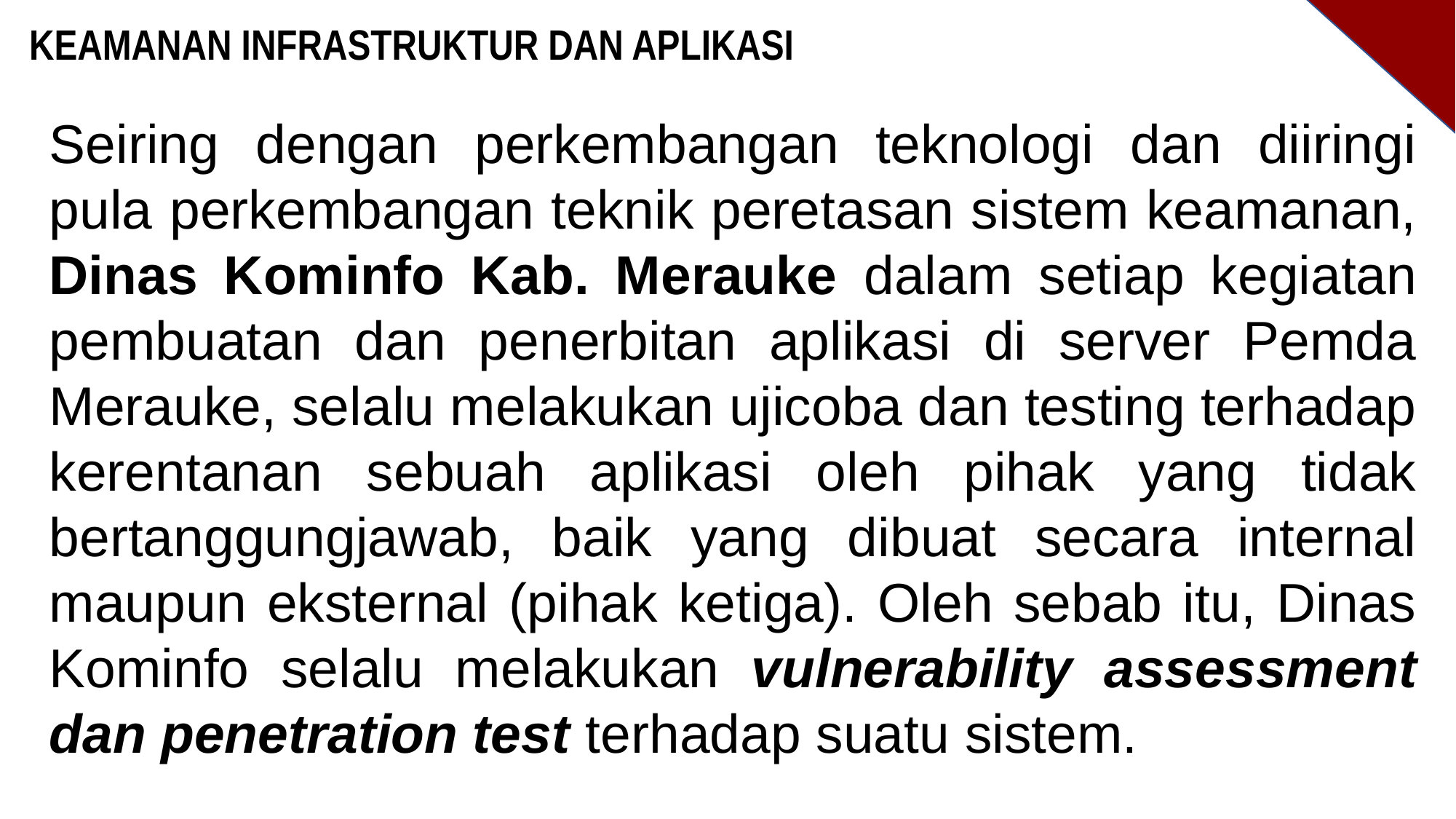

KEAMANAN INFRASTRUKTUR DAN APLIKASI
Seiring dengan perkembangan teknologi dan diiringi pula perkembangan teknik peretasan sistem keamanan, Dinas Kominfo Kab. Merauke dalam setiap kegiatan pembuatan dan penerbitan aplikasi di server Pemda Merauke, selalu melakukan ujicoba dan testing terhadap kerentanan sebuah aplikasi oleh pihak yang tidak bertanggungjawab, baik yang dibuat secara internal maupun eksternal (pihak ketiga). Oleh sebab itu, Dinas Kominfo selalu melakukan vulnerability assessment dan penetration test terhadap suatu sistem.